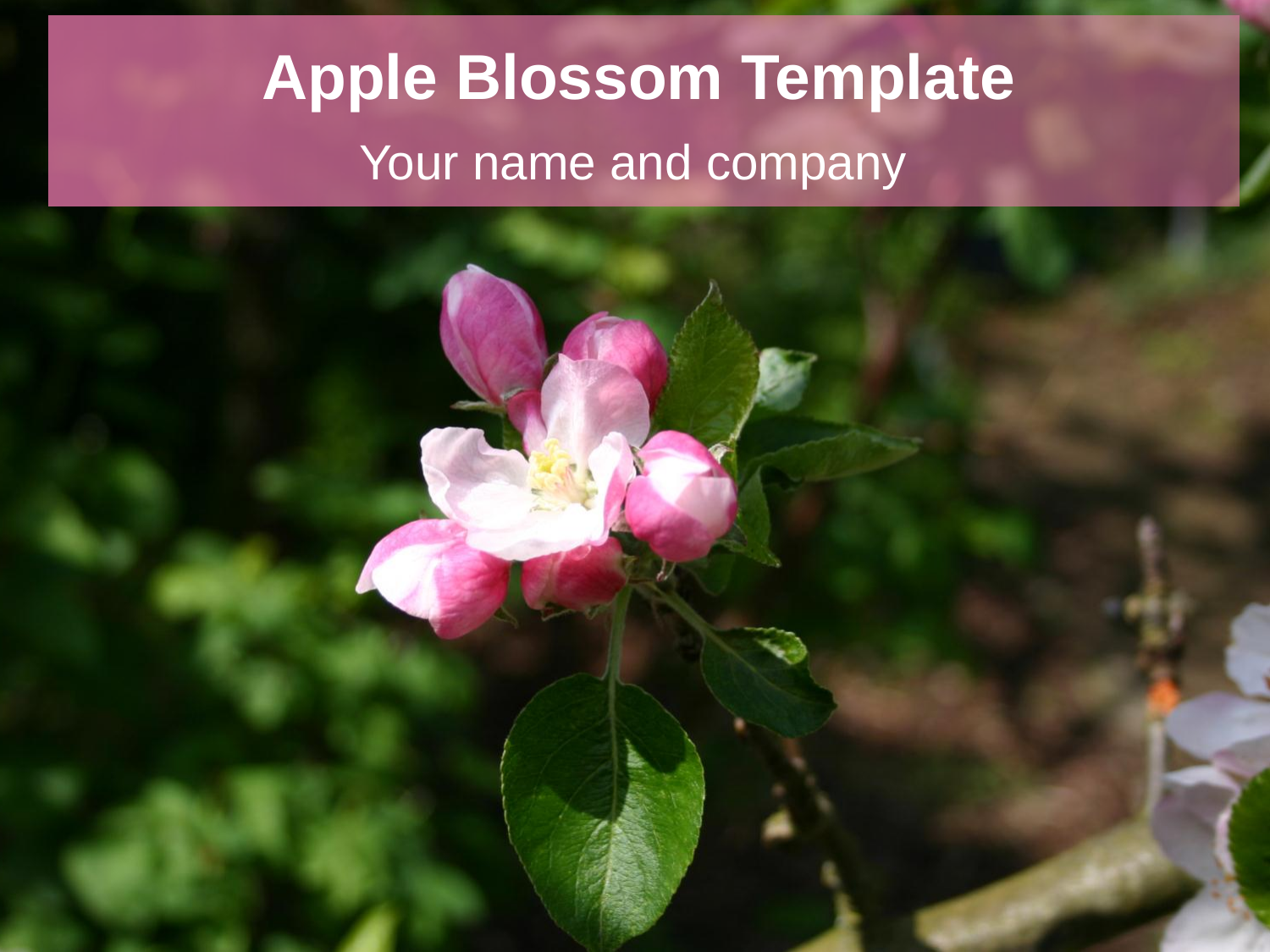

# Apple Blossom Template
Your name and company